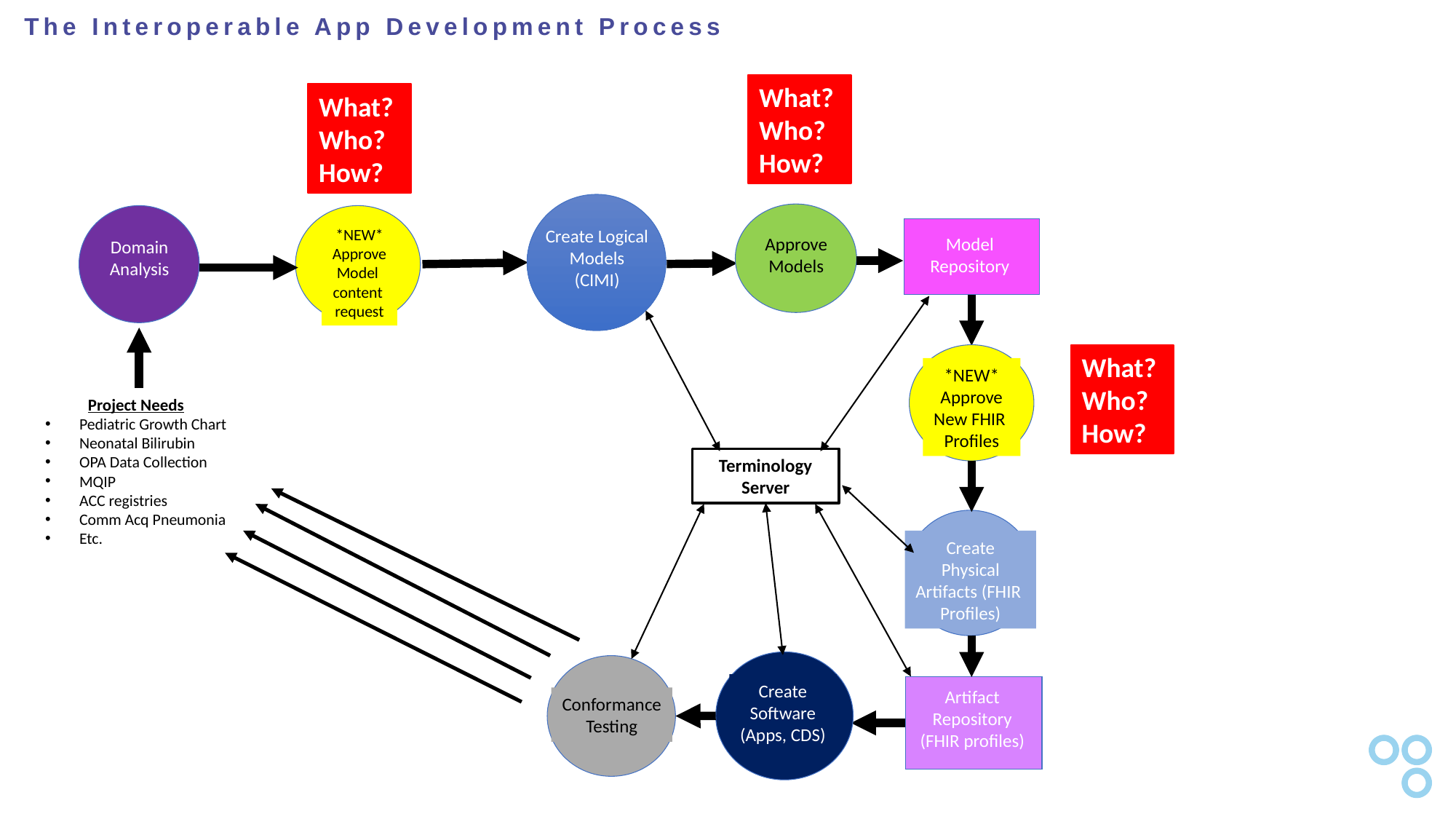

# The Interoperable App Development Process
What?
Who?
How?
What?
Who?
How?

Create Logical
Models
(CIMI)

Approve
Models

Domain
Analysis

*NEW*
Approve
Model
content
request

Model
Repository

*NEW*
Approve
New FHIR
Profiles
What?
Who?
How?
Project Needs
Pediatric Growth Chart
Neonatal Bilirubin
OPA Data Collection
MQIP
ACC registries
Comm Acq Pneumonia
Etc.

Terminology
Server

Create
Physical
Artifacts (FHIR
Profiles)

Create
Software
(Apps, CDS)

Conformance
Testing

Artifact
Repository
(FHIR profiles)
7